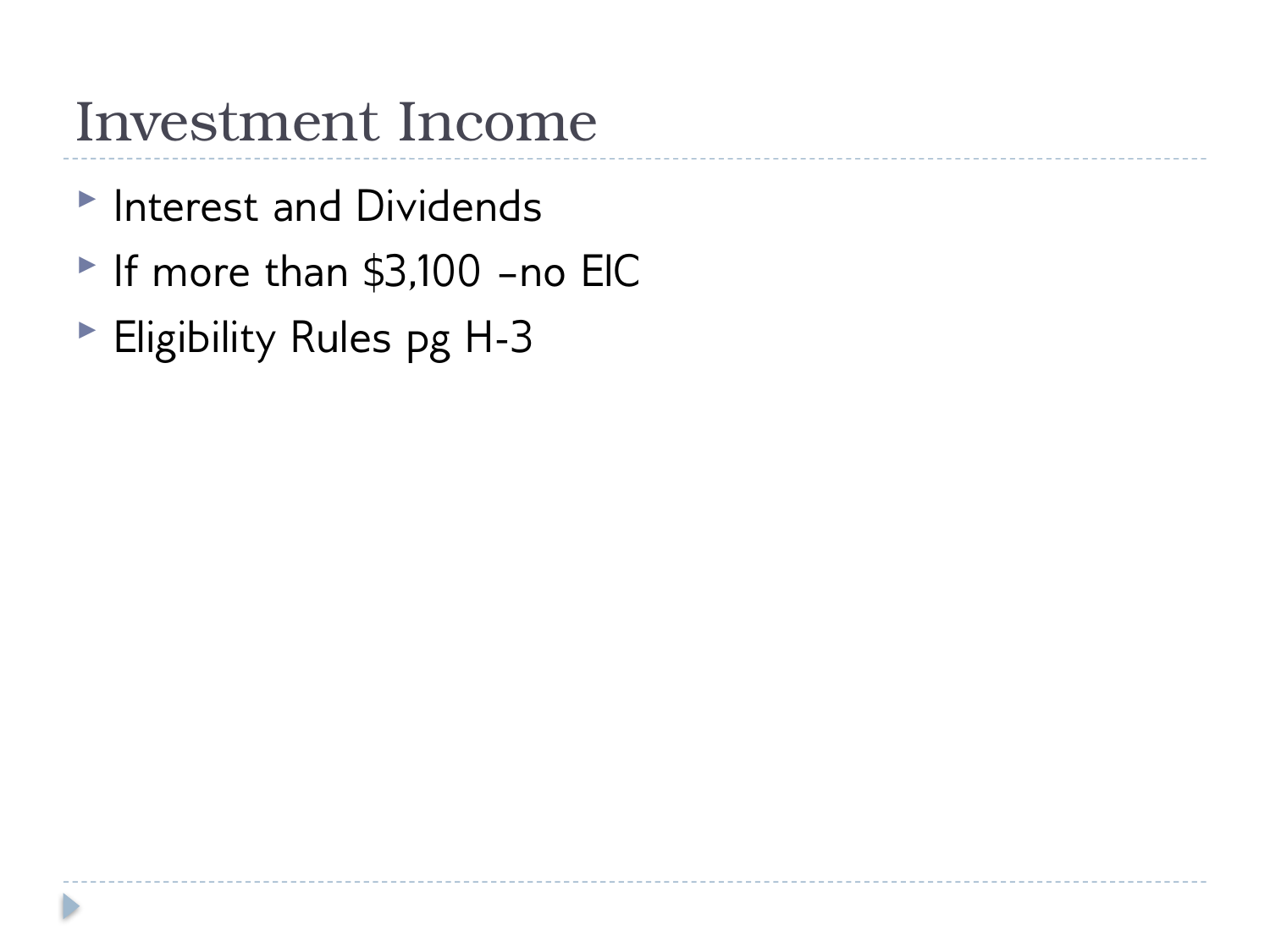

# Investment Income
Interest and Dividends
If more than $3,100 –no EIC
Eligibility Rules pg H-3